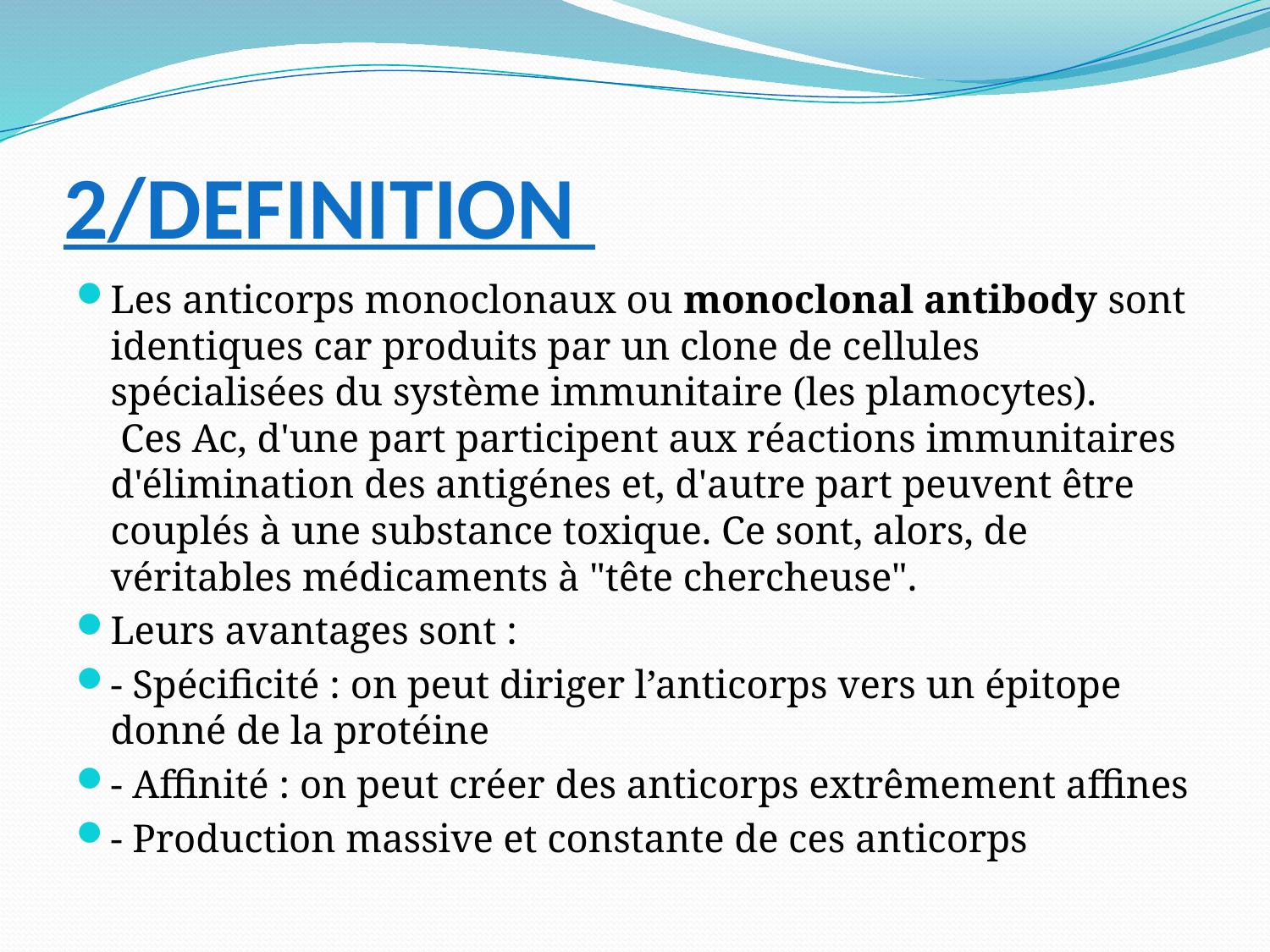

# 2/DEFINITION
Les anticorps monoclonaux ou monoclonal antibody sont identiques car produits par un clone de cellules spécialisées du système immunitaire (les plamocytes).
 Ces Ac, d'une part participent aux réactions immunitaires d'élimination des antigénes et, d'autre part peuvent être couplés à une substance toxique. Ce sont, alors, de véritables médicaments à "tête chercheuse".
Leurs avantages sont :
- Spécificité : on peut diriger l’anticorps vers un épitope donné de la protéine
- Affinité : on peut créer des anticorps extrêmement affines
- Production massive et constante de ces anticorps